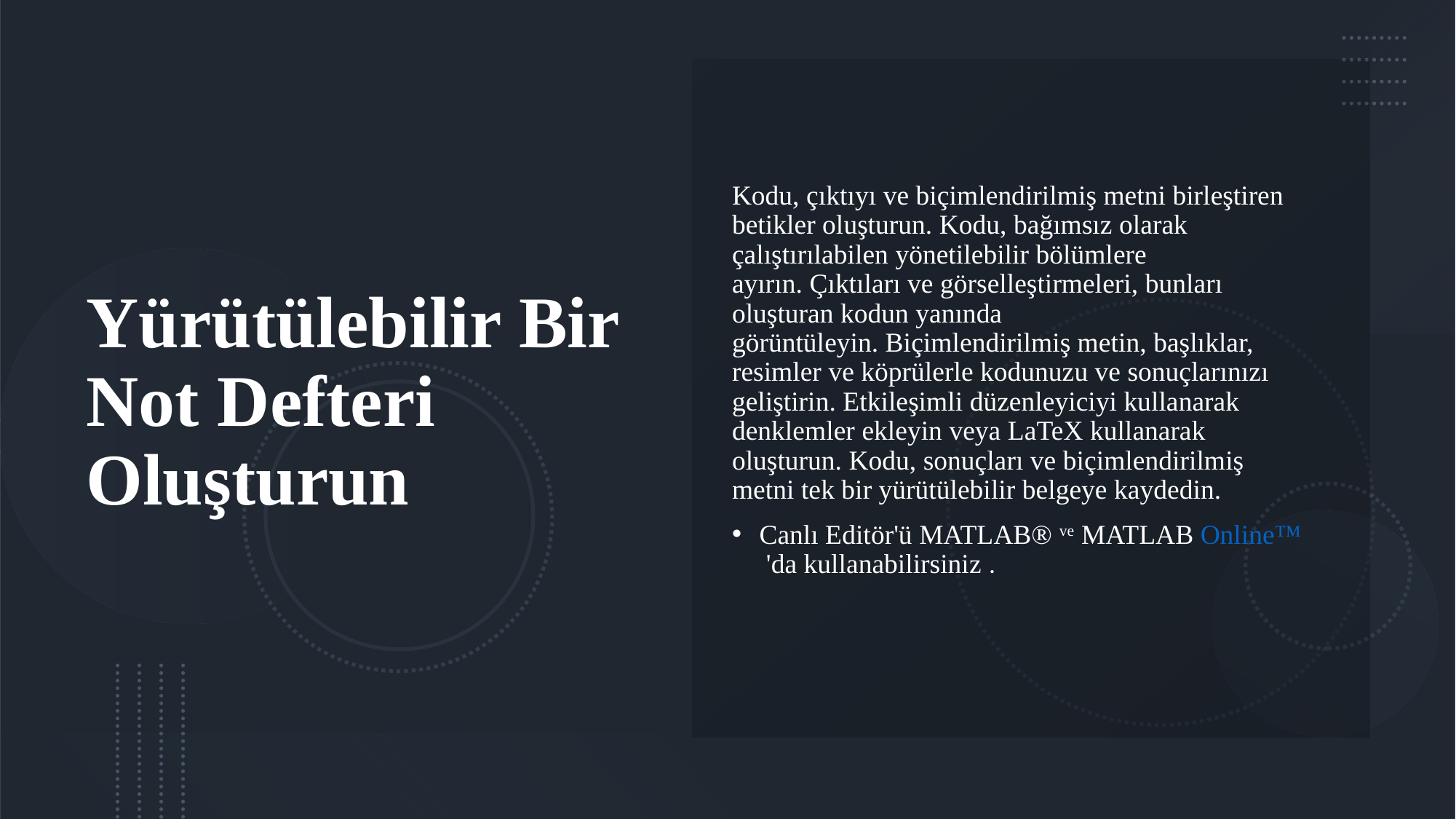

# Yürütülebilir Bir Not Defteri Oluşturun
Kodu, çıktıyı ve biçimlendirilmiş metni birleştiren betikler oluşturun. Kodu, bağımsız olarak çalıştırılabilen yönetilebilir bölümlere ayırın. Çıktıları ve görselleştirmeleri, bunları oluşturan kodun yanında görüntüleyin. Biçimlendirilmiş metin, başlıklar, resimler ve köprülerle kodunuzu ve sonuçlarınızı geliştirin. Etkileşimli düzenleyiciyi kullanarak denklemler ekleyin veya LaTeX kullanarak oluşturun. Kodu, sonuçları ve biçimlendirilmiş metni tek bir yürütülebilir belgeye kaydedin.
Canlı Editör'ü MATLAB® ve MATLAB Online™ 'da kullanabilirsiniz .